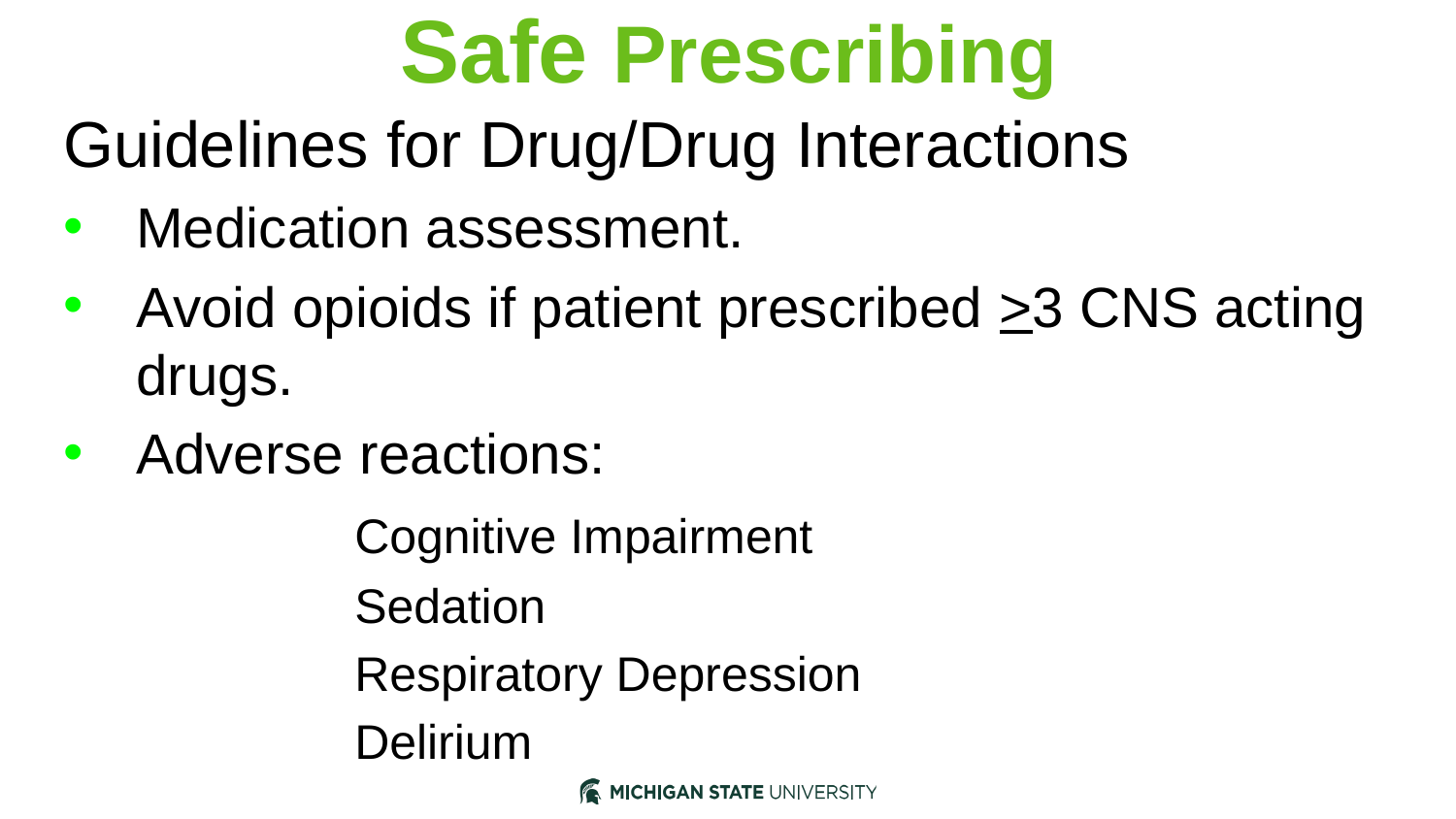

# Safe Prescribing
Guidelines for Drug/Drug Interactions
Medication assessment.
Avoid opioids if patient prescribed >3 CNS acting drugs.
Adverse reactions:
		Cognitive Impairment
		Sedation
		Respiratory Depression
		Delirium